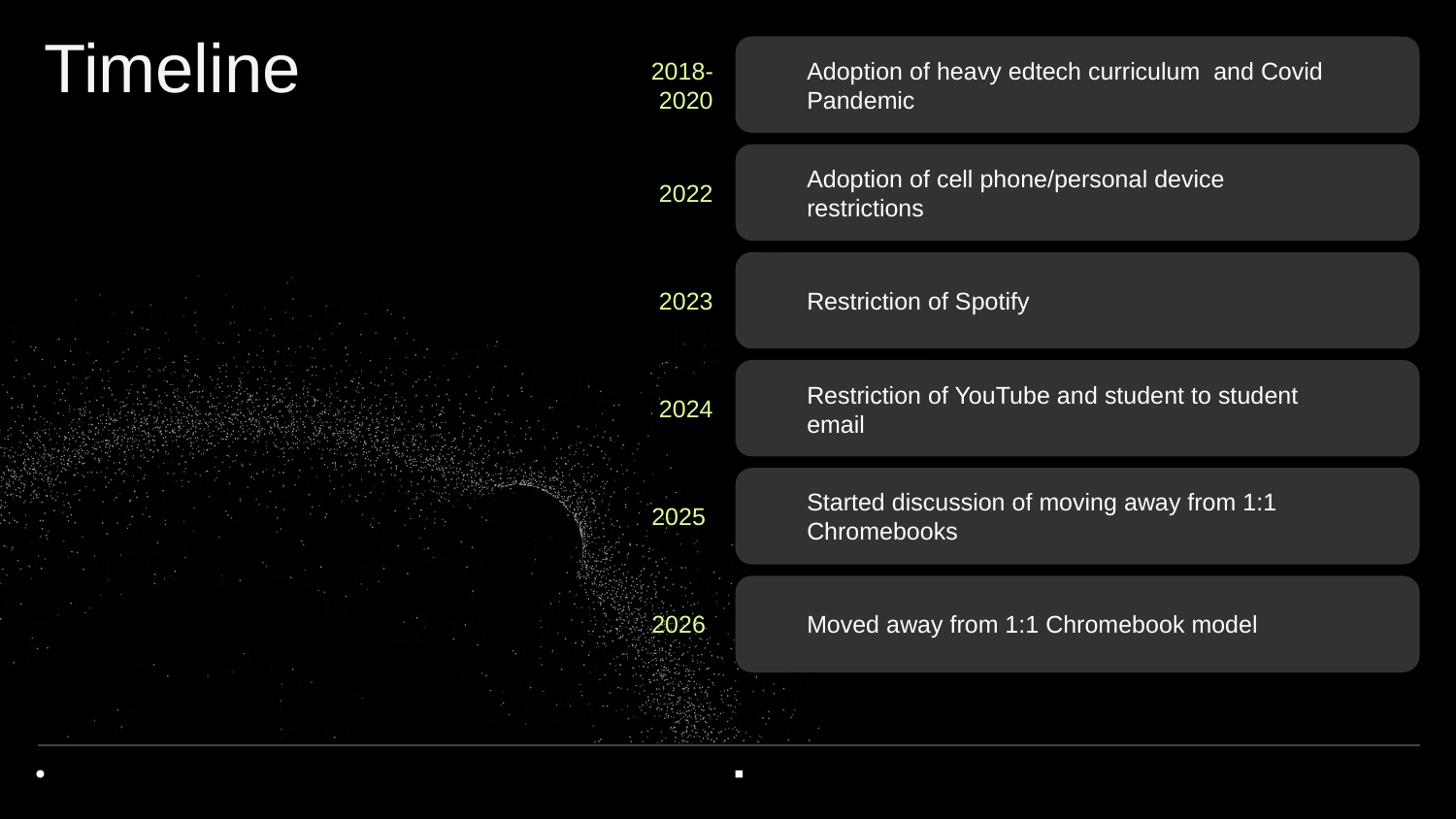

# Timeline

2018-
2020
Adoption of heavy edtech curriculum  and Covid Pandemic

Adoption of cell phone/personal device restrictions
2022

Restriction of Spotify
2023

2024
Restriction of YouTube and student to student email

2025
Started discussion of moving away from 1:1 Chromebooks

Moved away from 1:1 Chromebook model
2026